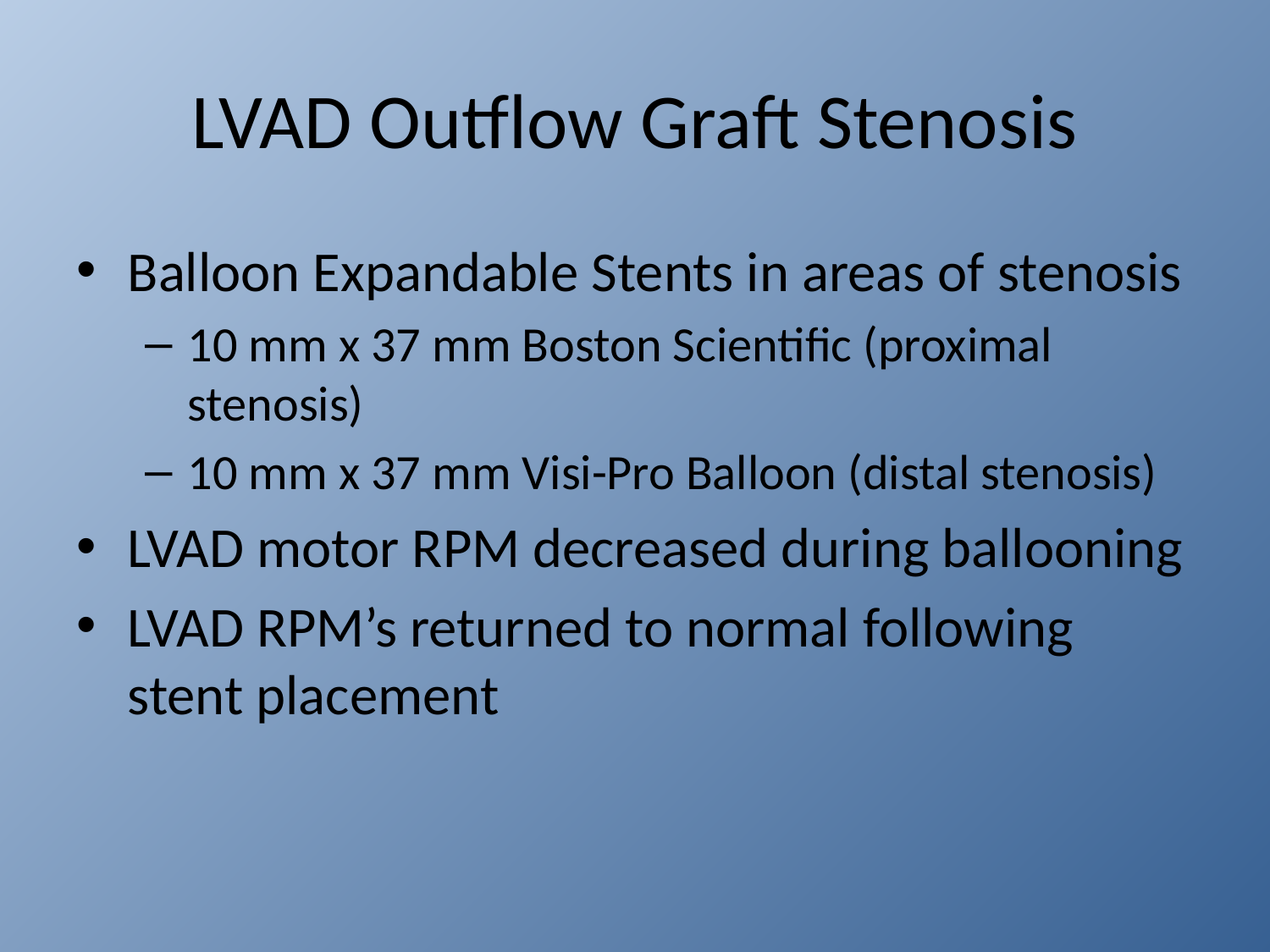

# LVAD Outflow Graft Stenosis
Balloon Expandable Stents in areas of stenosis
10 mm x 37 mm Boston Scientific (proximal stenosis)
10 mm x 37 mm Visi-Pro Balloon (distal stenosis)
LVAD motor RPM decreased during ballooning
LVAD RPM’s returned to normal following stent placement